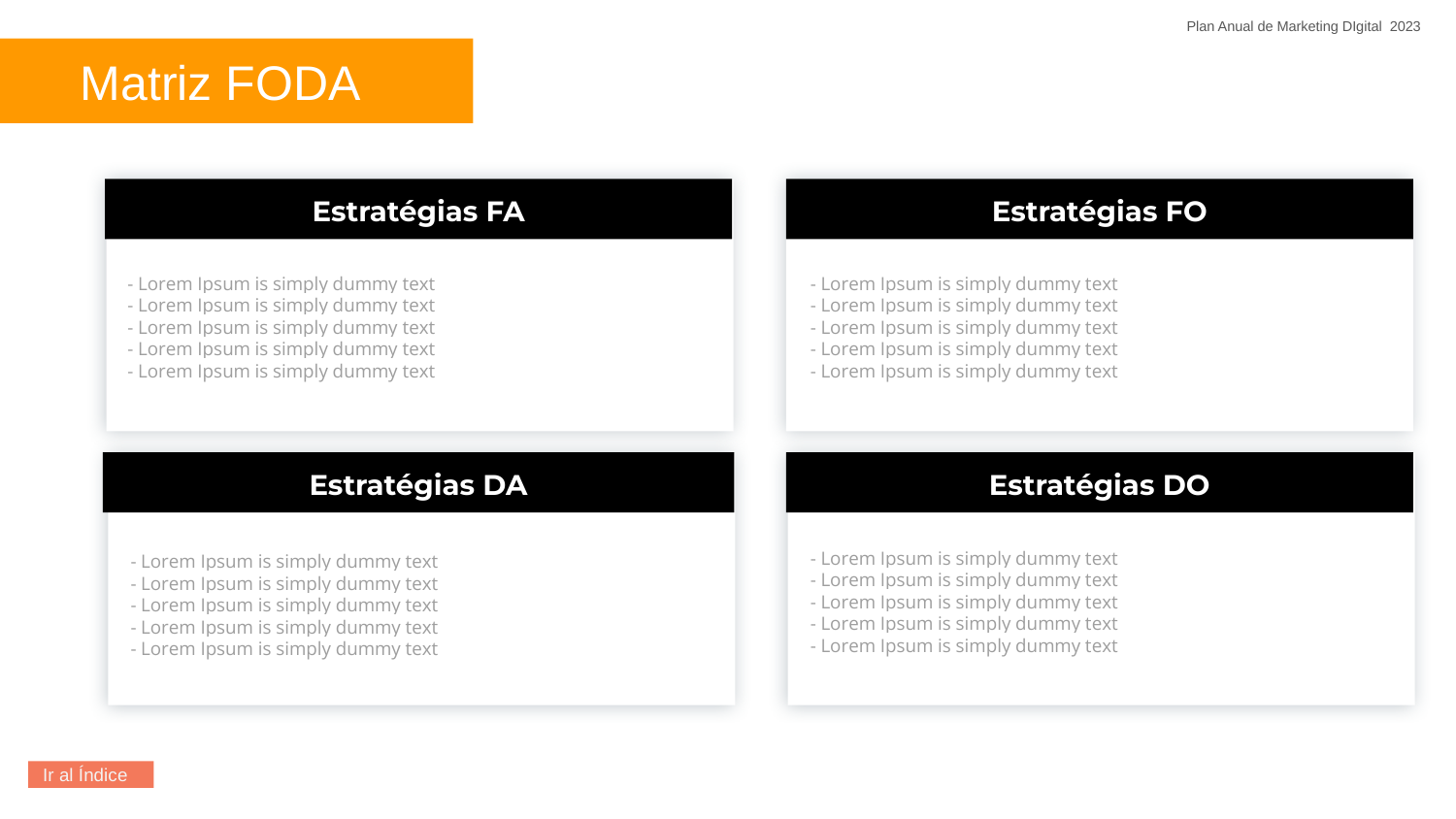

Plan Anual de Marketing DIgital  2023

Matriz FODA
Estratégias FA
Estratégias FO

- Lorem Ipsum is simply dummy text
- Lorem Ipsum is simply dummy text
- Lorem Ipsum is simply dummy text
- Lorem Ipsum is simply dummy text
- Lorem Ipsum is simply dummy text
- Lorem Ipsum is simply dummy text
- Lorem Ipsum is simply dummy text
- Lorem Ipsum is simply dummy text
- Lorem Ipsum is simply dummy text
- Lorem Ipsum is simply dummy text
Estratégias DA
Estratégias DO

- Lorem Ipsum is simply dummy text
- Lorem Ipsum is simply dummy text
- Lorem Ipsum is simply dummy text
- Lorem Ipsum is simply dummy text
- Lorem Ipsum is simply dummy text
- Lorem Ipsum is simply dummy text
- Lorem Ipsum is simply dummy text
- Lorem Ipsum is simply dummy text
- Lorem Ipsum is simply dummy text
- Lorem Ipsum is simply dummy text
Ir al Índice